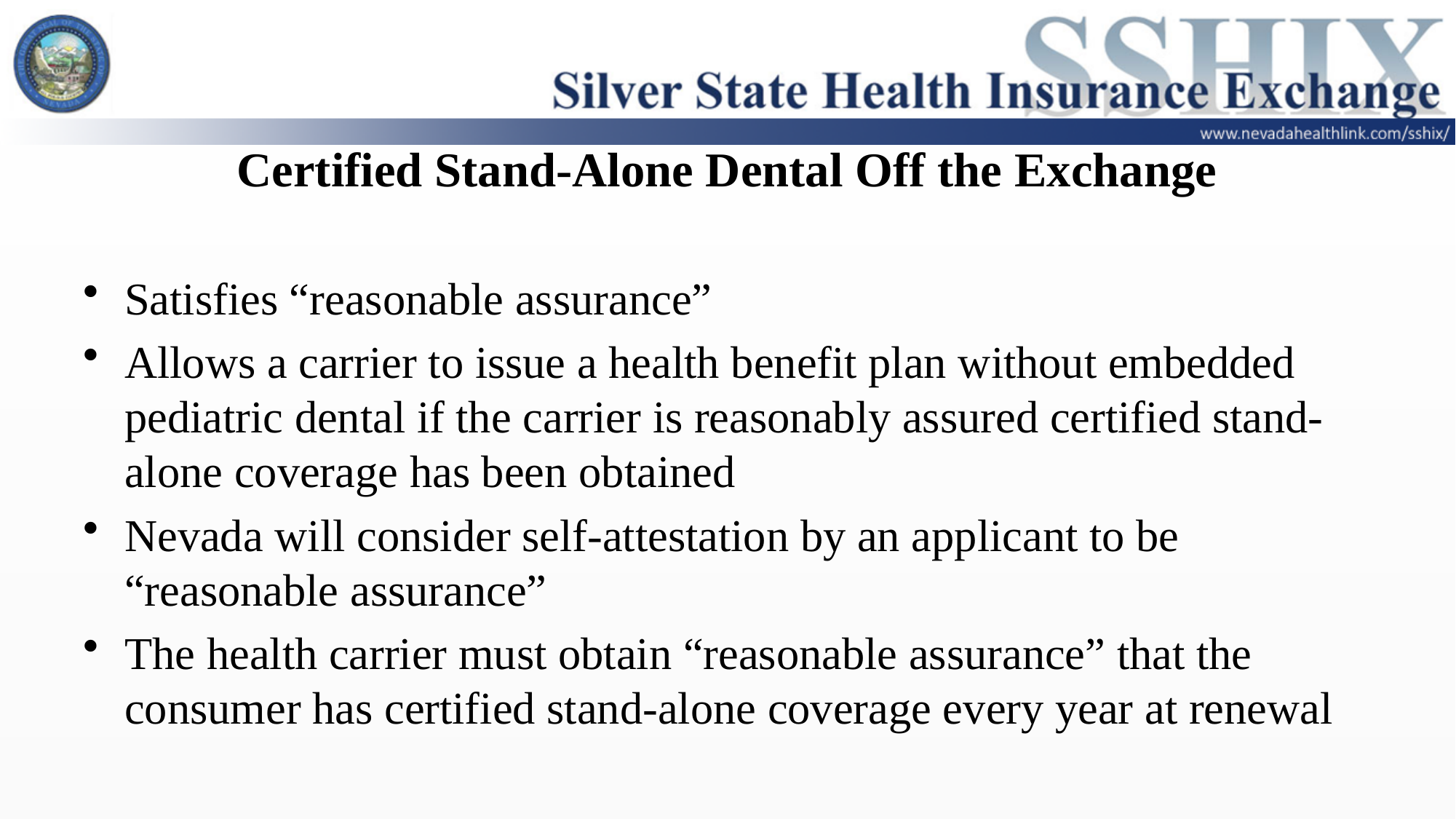

# Certified Stand-Alone Dental Off the Exchange
Satisfies “reasonable assurance”
Allows a carrier to issue a health benefit plan without embedded pediatric dental if the carrier is reasonably assured certified stand-alone coverage has been obtained
Nevada will consider self-attestation by an applicant to be “reasonable assurance”
The health carrier must obtain “reasonable assurance” that the consumer has certified stand-alone coverage every year at renewal